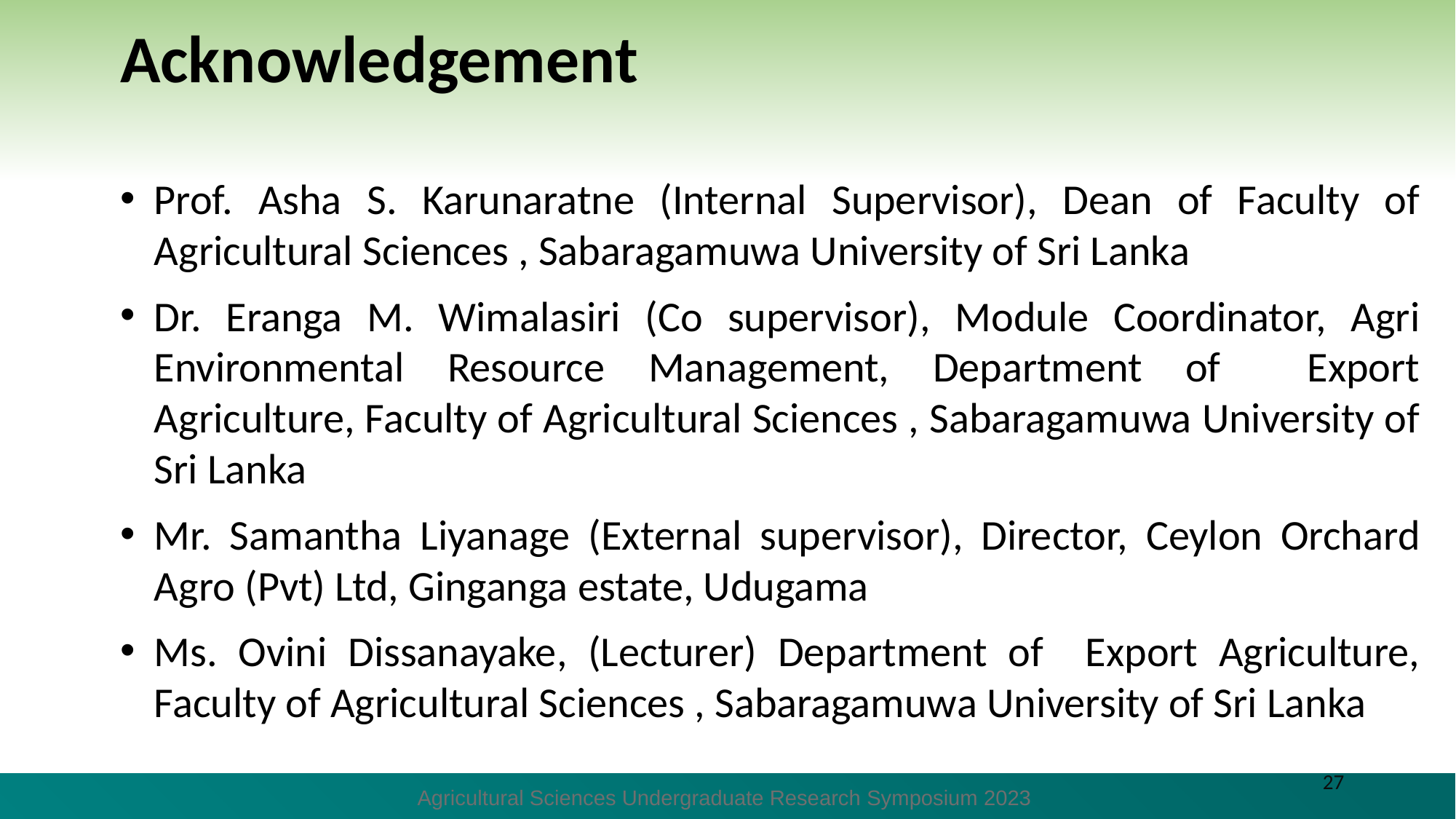

Acknowledgement
Prof. Asha S. Karunaratne (Internal Supervisor), Dean of Faculty of Agricultural Sciences , Sabaragamuwa University of Sri Lanka
Dr. Eranga M. Wimalasiri (Co supervisor), Module Coordinator, Agri Environmental Resource Management, Department of  Export Agriculture, Faculty of Agricultural Sciences , Sabaragamuwa University of Sri Lanka
Mr. Samantha Liyanage (External supervisor), Director, Ceylon Orchard Agro (Pvt) Ltd, Ginganga estate, Udugama
Ms. Ovini Dissanayake, (Lecturer) Department of  Export Agriculture, Faculty of Agricultural Sciences , Sabaragamuwa University of Sri Lanka

27